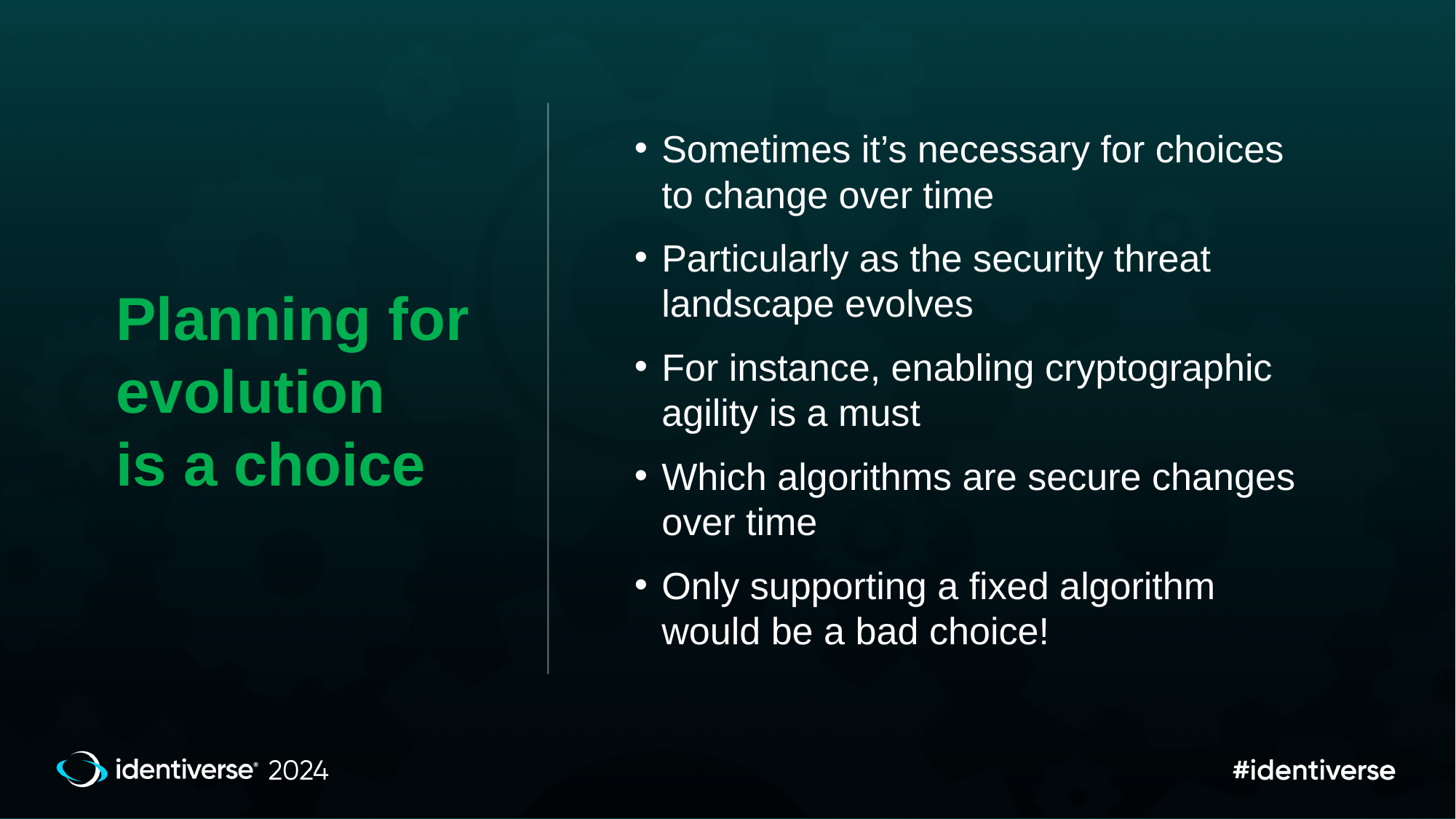

Sometimes it’s necessary for choices to change over time
Particularly as the security threat landscape evolves
For instance, enabling cryptographic agility is a must
Which algorithms are secure changes over time
Only supporting a fixed algorithm would be a bad choice!
Planning for evolution
is a choice